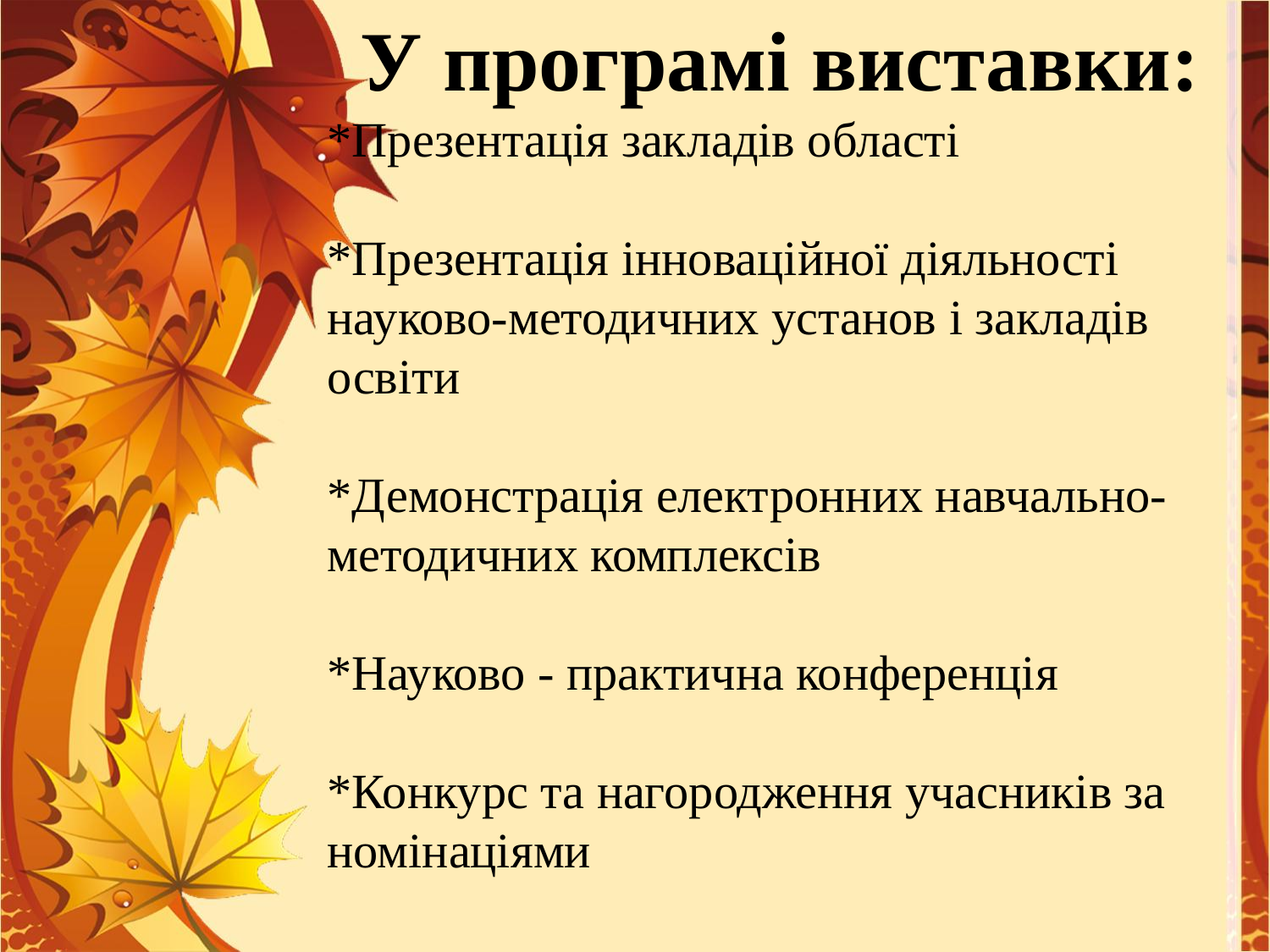

У програмі виставки:
*Презентація закладів області

*Презентація інноваційної діяльності науково-методичних установ і закладів освіти

*Демонстрація електронних навчально-методичних комплексів

*Науково - практична конференція

*Конкурс та нагородження учасників за номінаціями